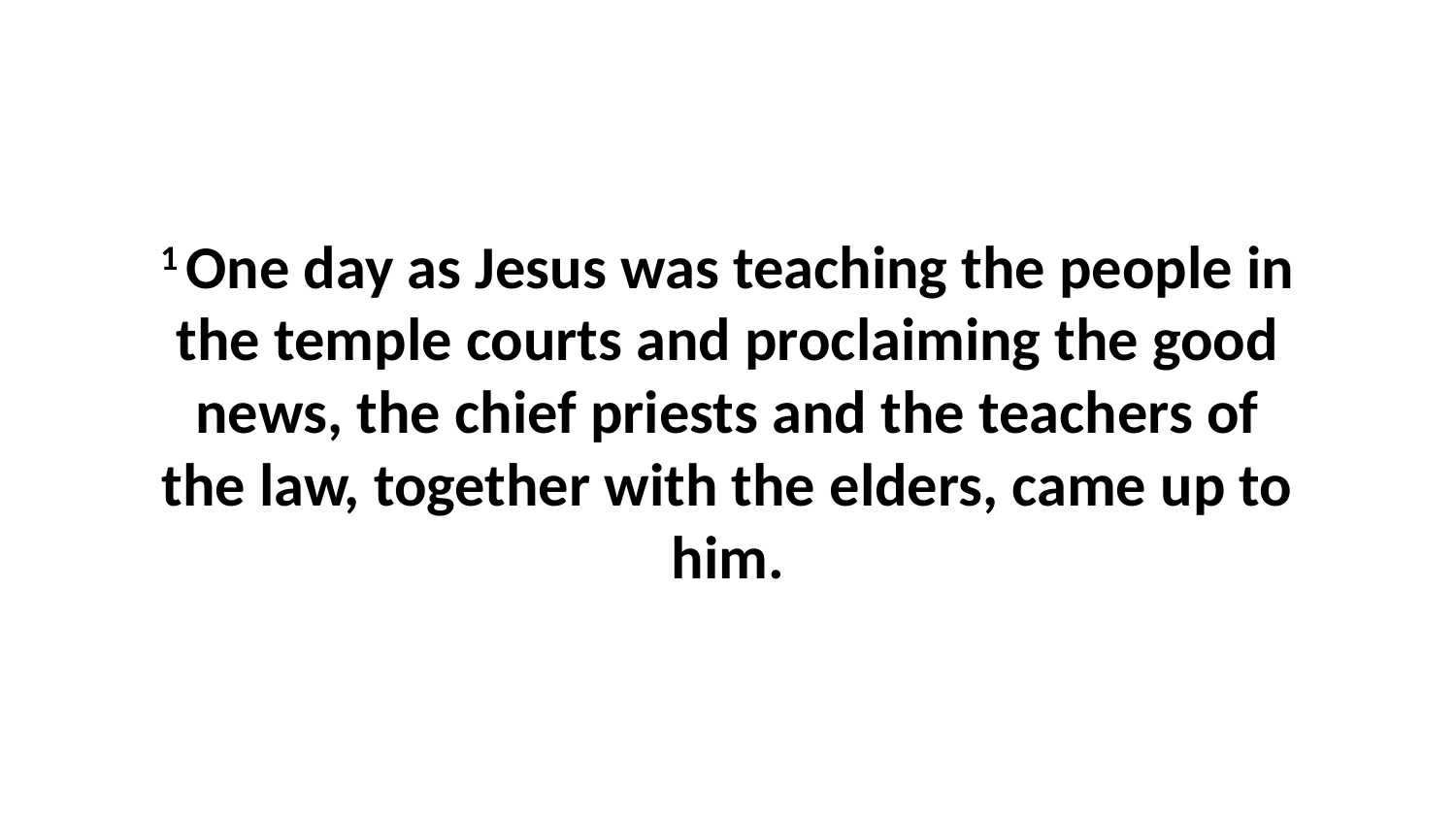

1 One day as Jesus was teaching the people in the temple courts and proclaiming the good news, the chief priests and the teachers of the law, together with the elders, came up to him.